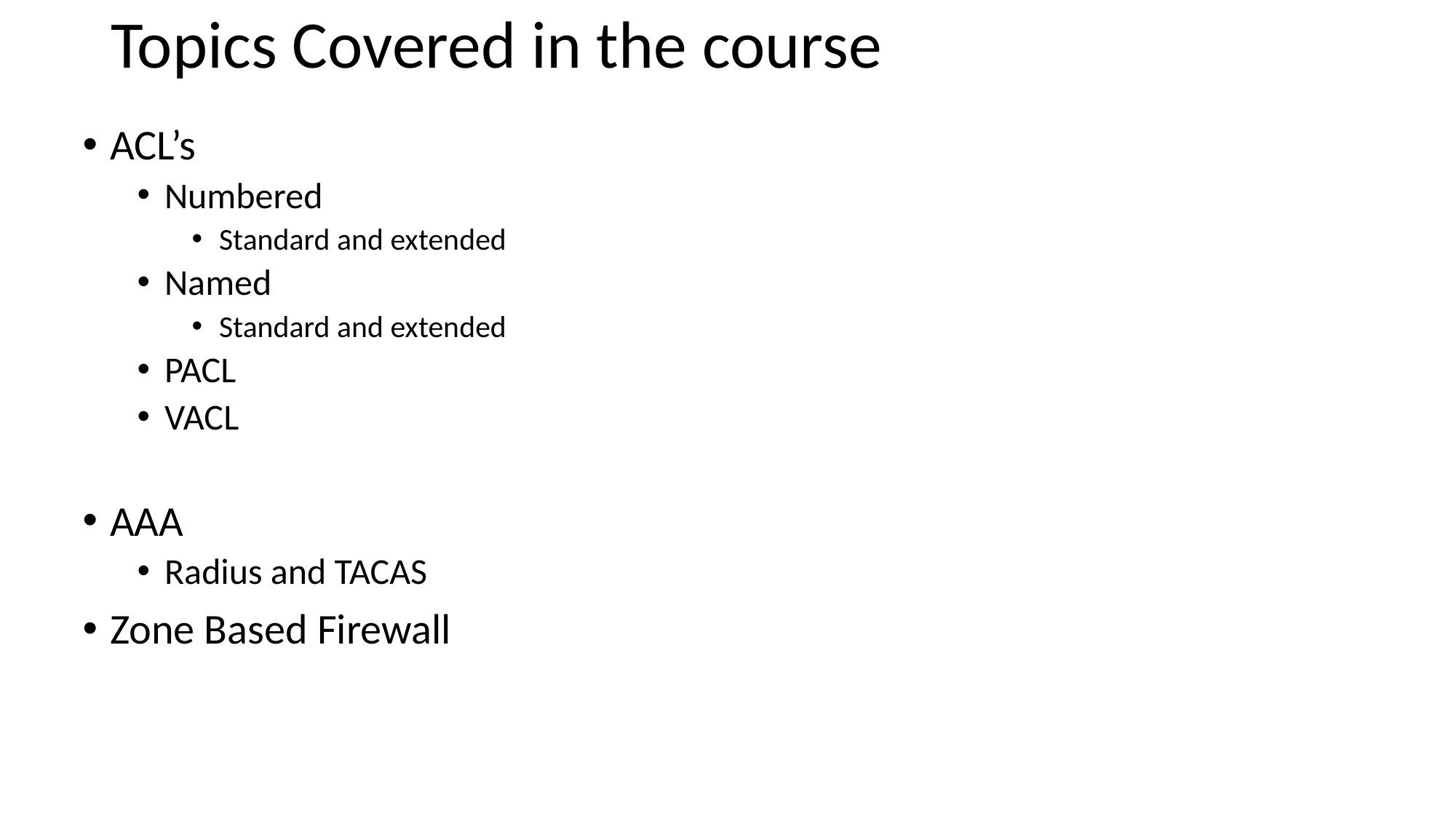

# Topics Covered in the course
ACL’s
Numbered
Standard and extended
Named
Standard and extended
PACL
VACL

AAA
Radius and TACAS
Zone Based Firewall